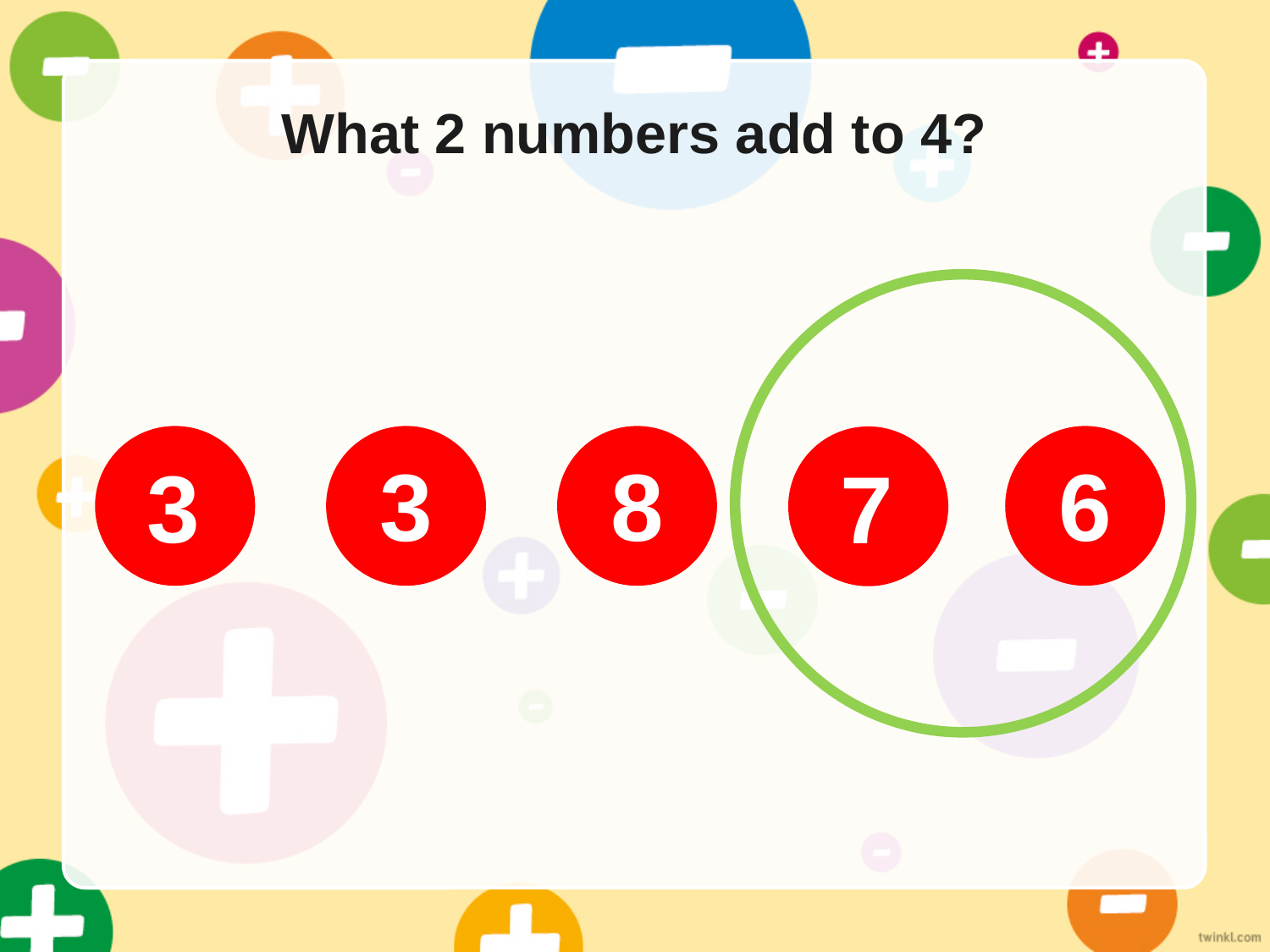

# What 2 numbers add to 4?

3

3

8

6

7